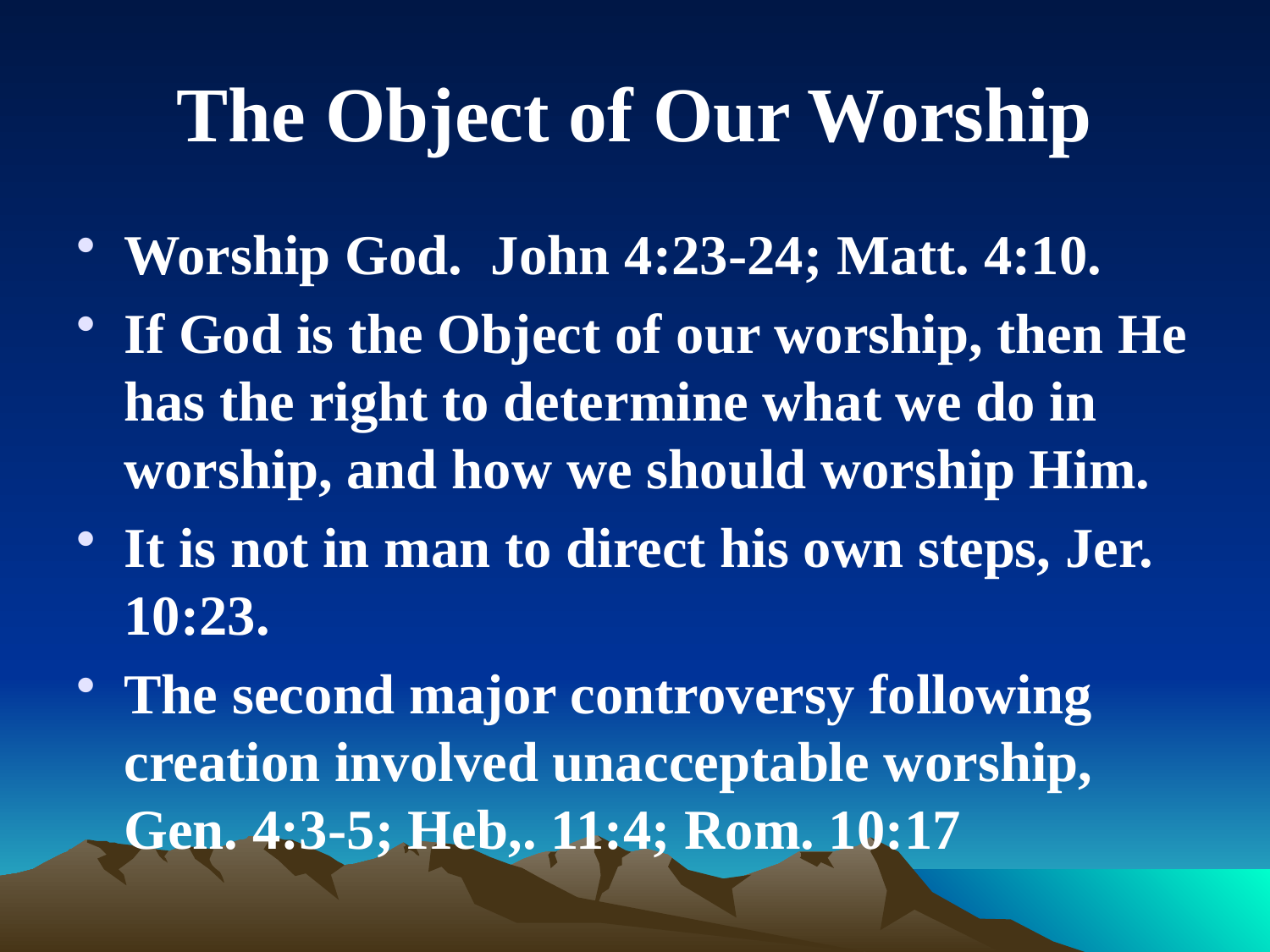

# The Object of Our Worship
Worship God.  John 4:23-24; Matt. 4:10.
If God is the Object of our worship, then He has the right to determine what we do in worship, and how we should worship Him.
It is not in man to direct his own steps, Jer. 10:23.
The second major controversy following creation involved unacceptable worship, Gen. 4:3-5; Heb,. 11:4; Rom. 10:17